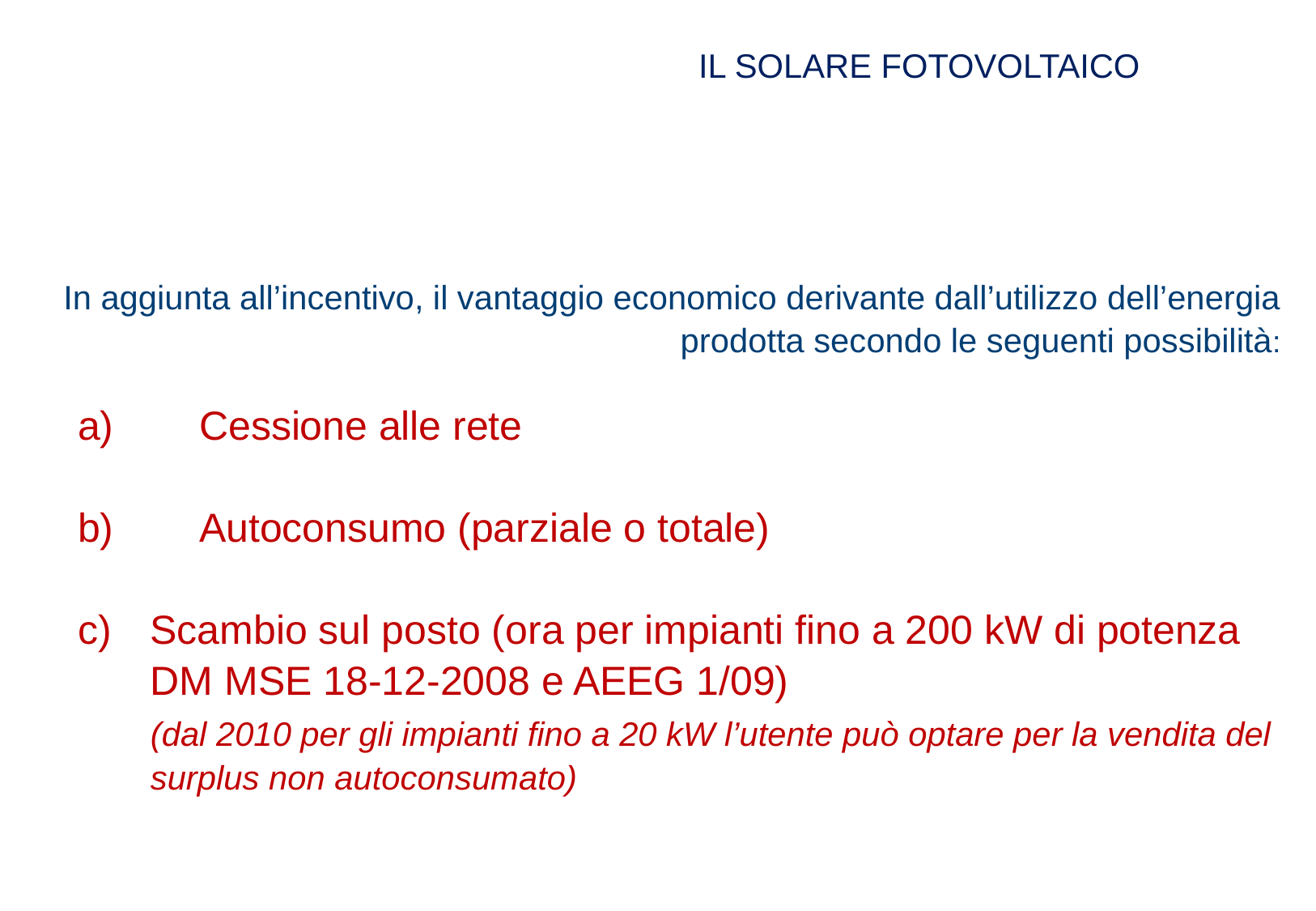

IL SOLARE FOTOVOLTAICO
In aggiunta all’incentivo, il vantaggio economico derivante dall’utilizzo dell’energia prodotta secondo le seguenti possibilità:

a) 	Cessione alle rete

b) 	Autoconsumo (parziale o totale)

Scambio sul posto (ora per impianti fino a 200 kW di potenza DM MSE 18-12-2008 e AEEG 1/09)
	(dal 2010 per gli impianti fino a 20 kW l’utente può optare per la vendita del surplus non autoconsumato)